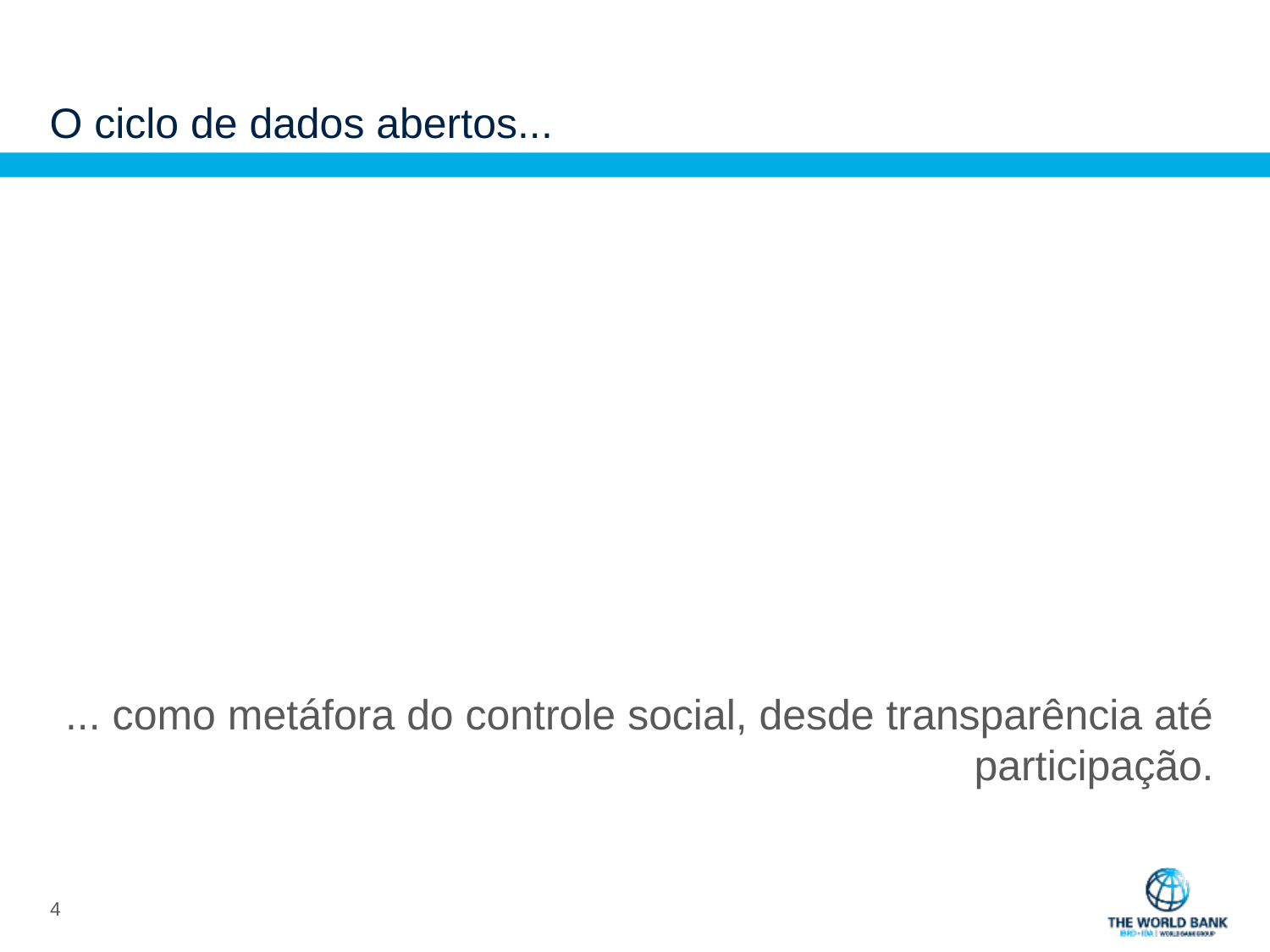

# O ciclo de dados abertos...

... como metáfora do controle social, desde transparência até  participação.

4